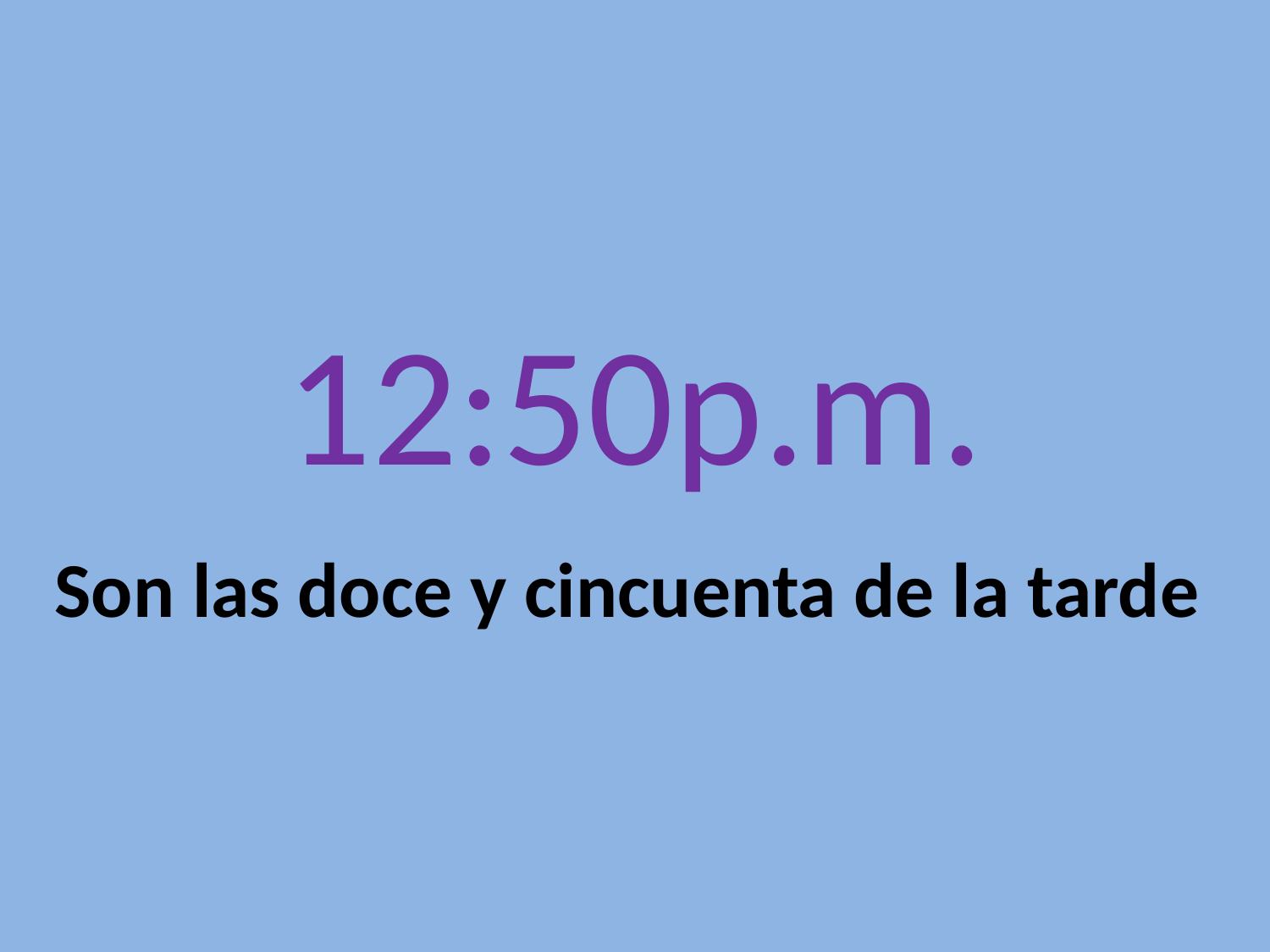

# 12:50p.m.
Son las doce y cincuenta de la tarde